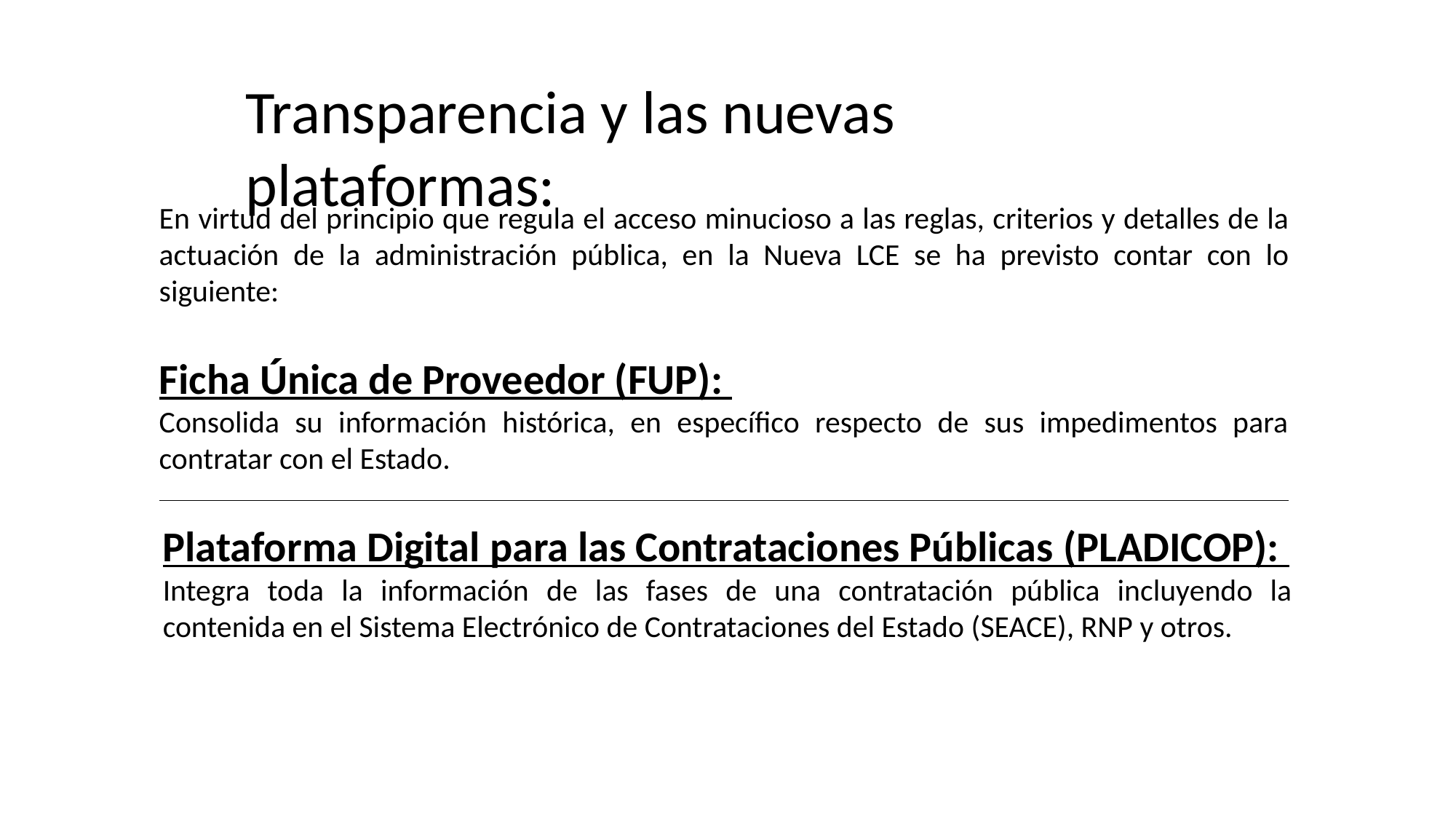

# Transparencia y las nuevas plataformas:
En virtud del principio que regula el acceso minucioso a las reglas, criterios y detalles de la actuación de la administración pública, en la Nueva LCE se ha previsto contar con lo siguiente:
Ficha Única de Proveedor (FUP):
Consolida su información histórica, en específico respecto de sus impedimentos para contratar con el Estado.
Plataforma Digital para las Contrataciones Públicas (PLADICOP):
Integra toda la información de las fases de una contratación pública incluyendo la contenida en el Sistema Electrónico de Contrataciones del Estado (SEACE), RNP y otros.